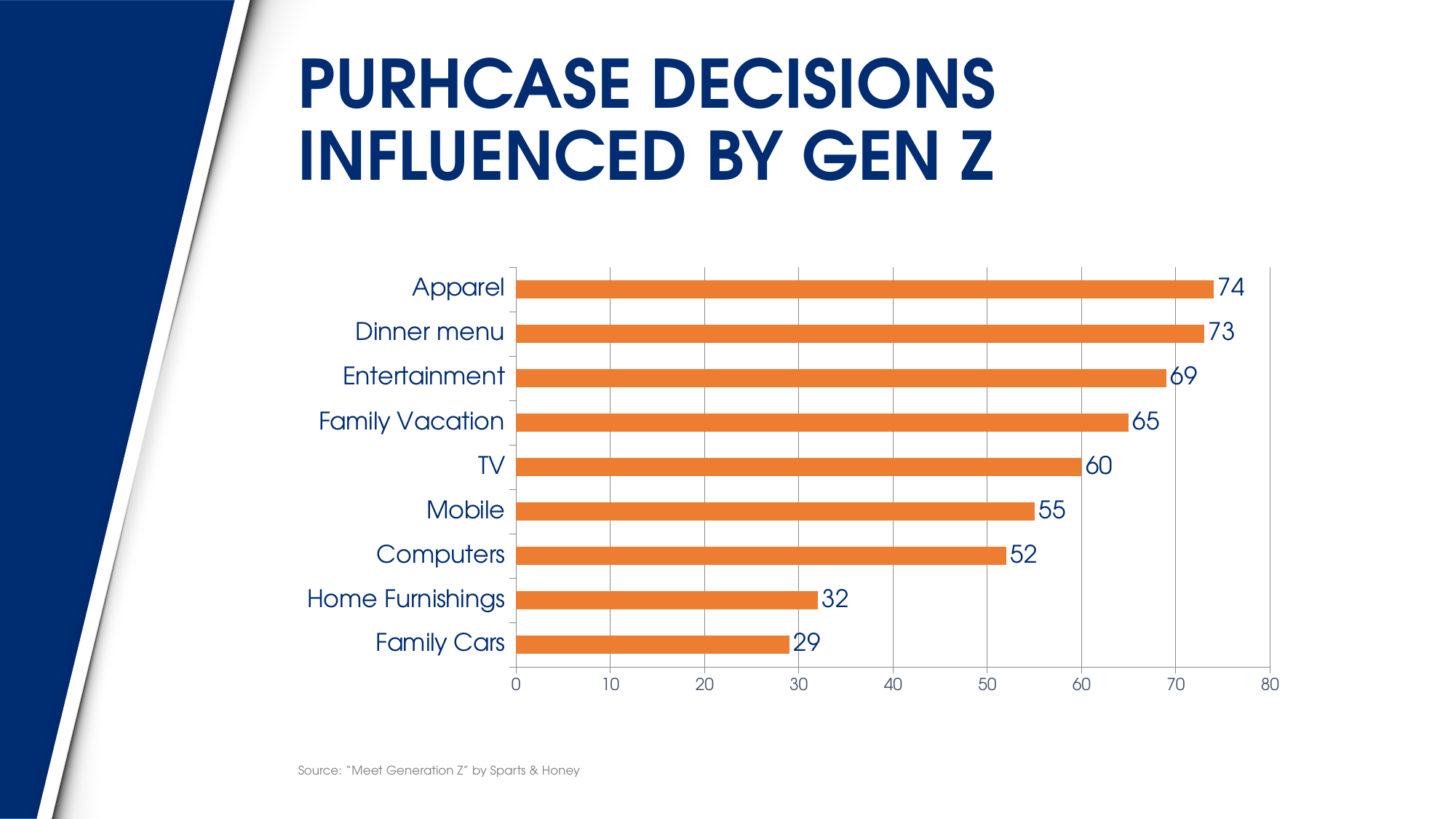

# PURHCASE DECISIONS INFLUENCED BY GEN Z

### Chart

| Category | Series 1 |
|---|---|
| Family Cars | 29.0 |
| Home Furnishings | 32.0 |
| Computers | 52.0 |
| Mobile | 55.0 |
| TV | 60.0 |
| Family Vacation | 65.0 |
| Entertainment | 69.0 |
| Dinner menu | 73.0 |
| Apparel | 74.0 |
Source: “Meet Generation Z” by Sparts & Honey